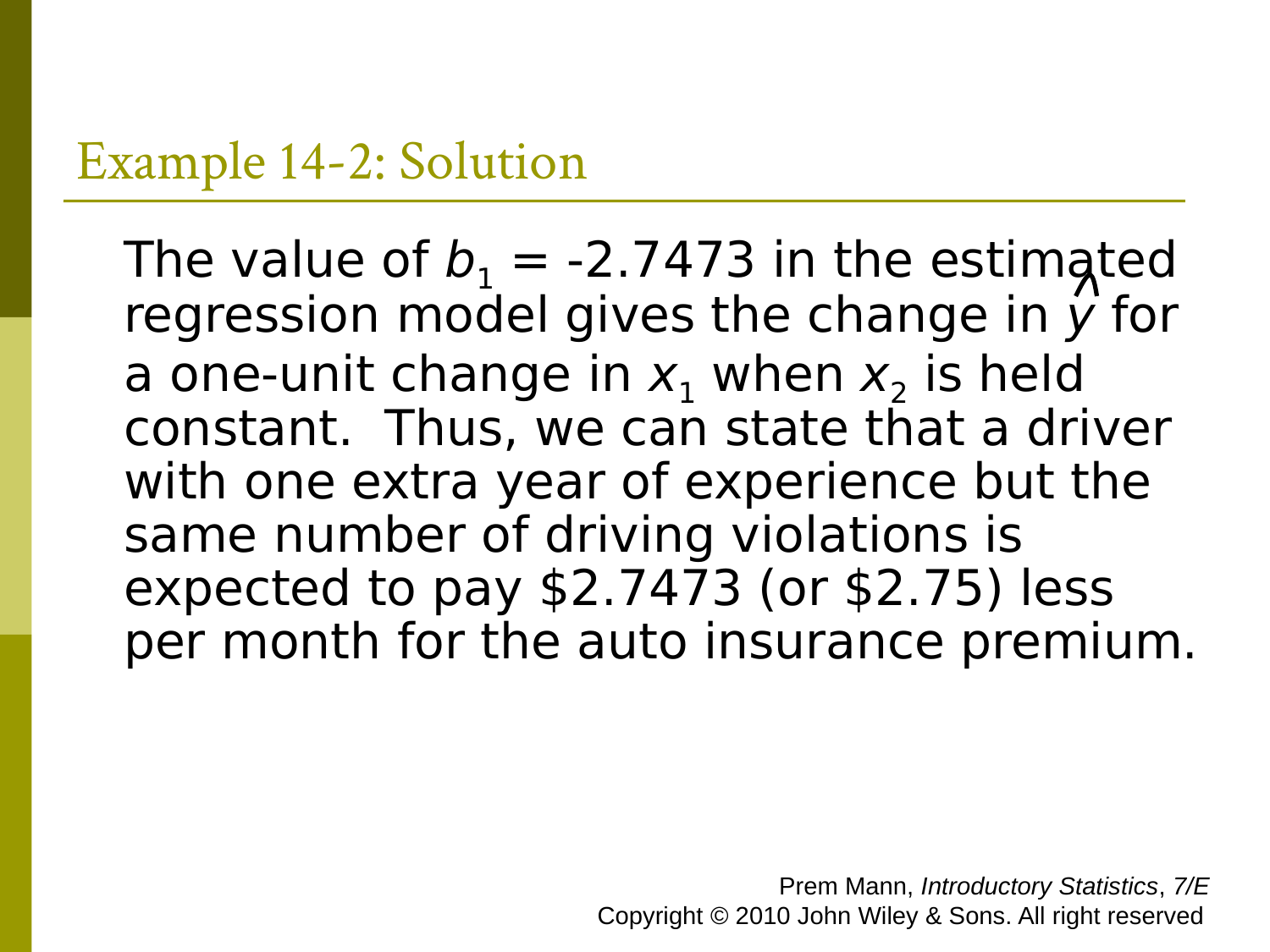

# Example 14-2: Solution
The value of b1 = -2.7473 in the estimated regression model gives the change in y for a one-unit change in x1 when x2 is held constant.  Thus, we can state that a driver with one extra year of experience but the same number of driving violations is expected to pay $2.7473 (or $2.75) less per month for the auto insurance premium.

                          Prem Mann, Introductory Statistics, 7/E Copyright © 2010 John Wiley & Sons. All right reserved